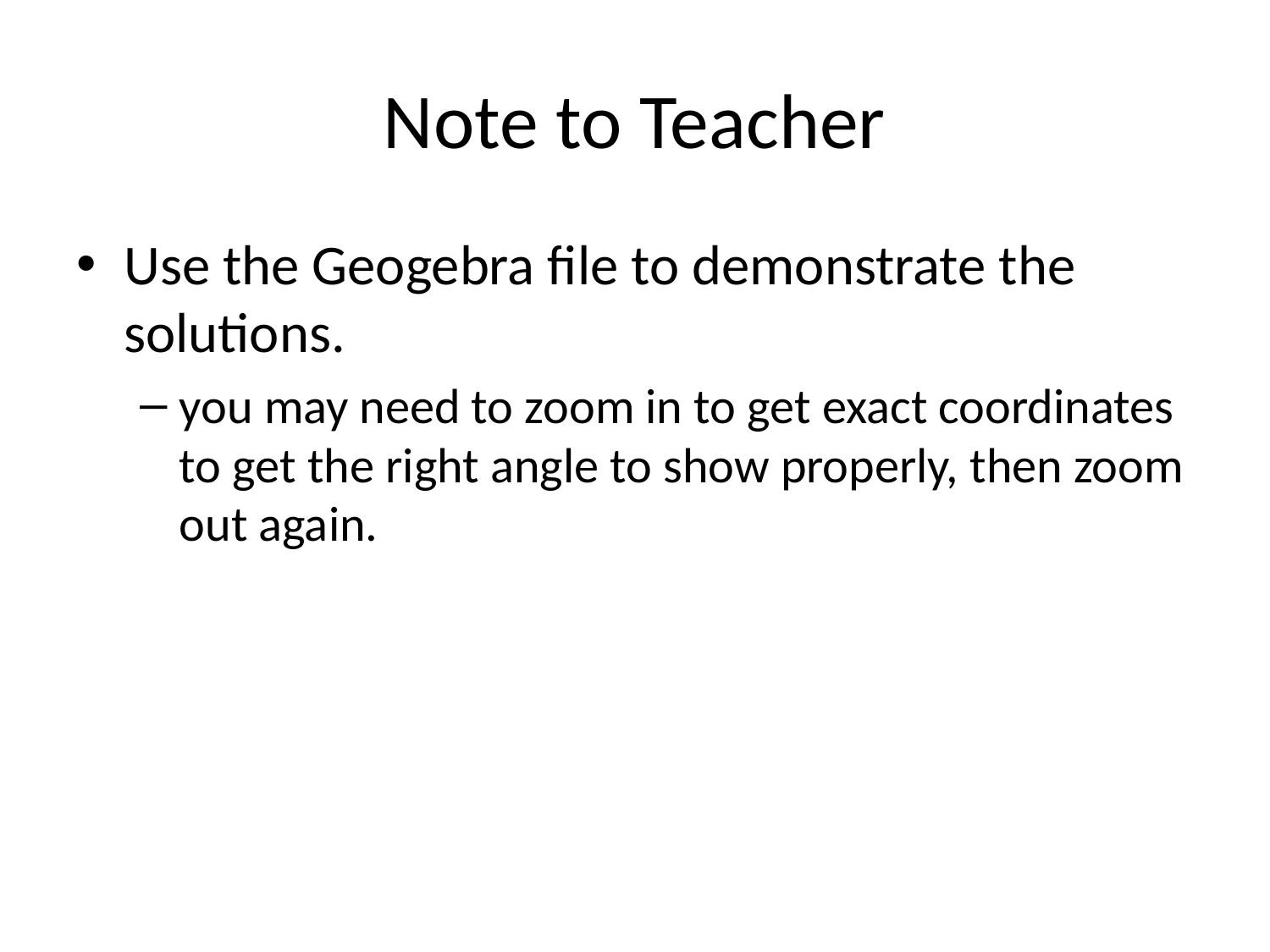

# Note to Teacher
Use the Geogebra file to demonstrate the solutions.
you may need to zoom in to get exact coordinates to get the right angle to show properly, then zoom out again.